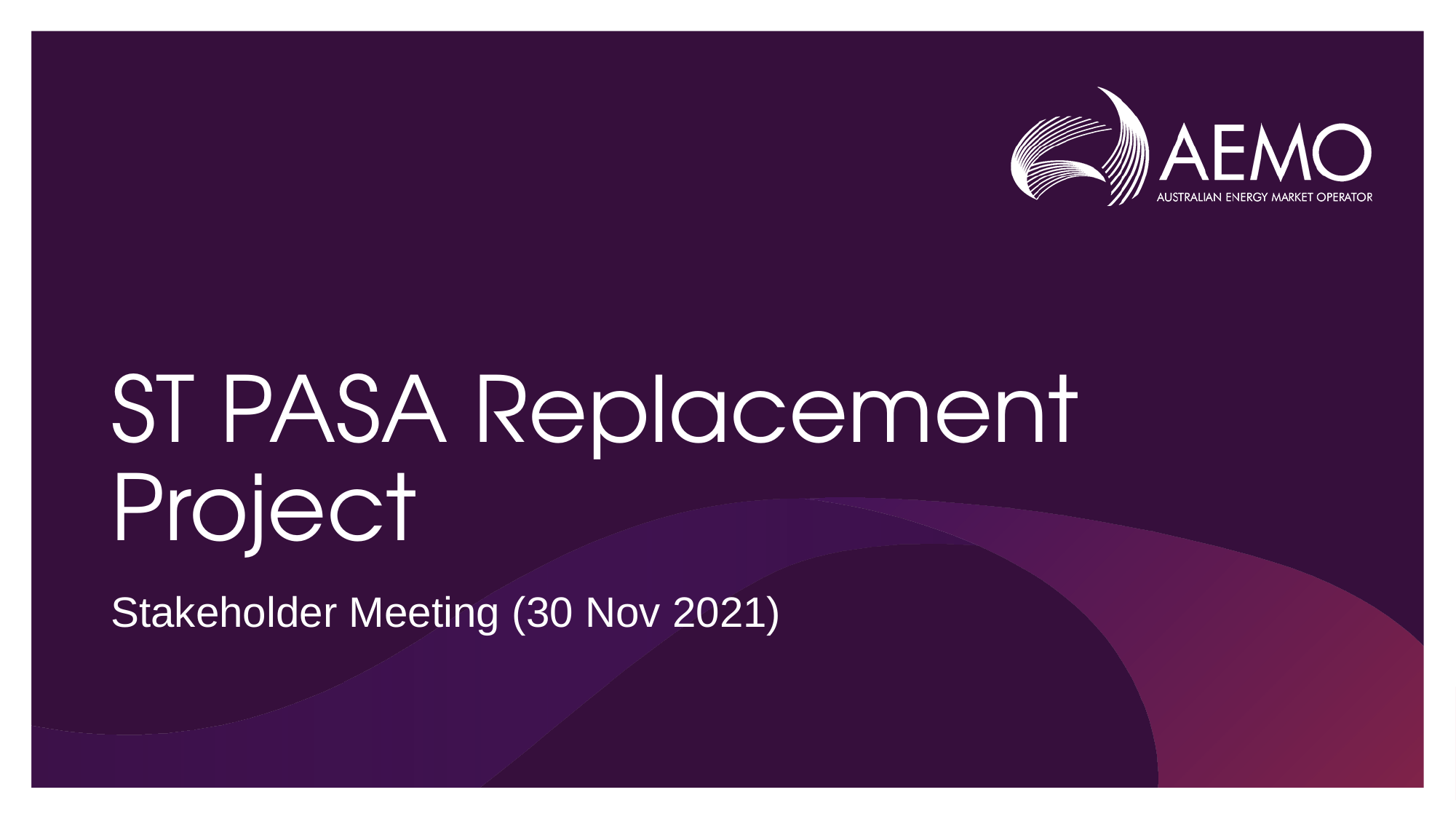

# ST PASA Replacement Project
Stakeholder Meeting (30 Nov 2021)